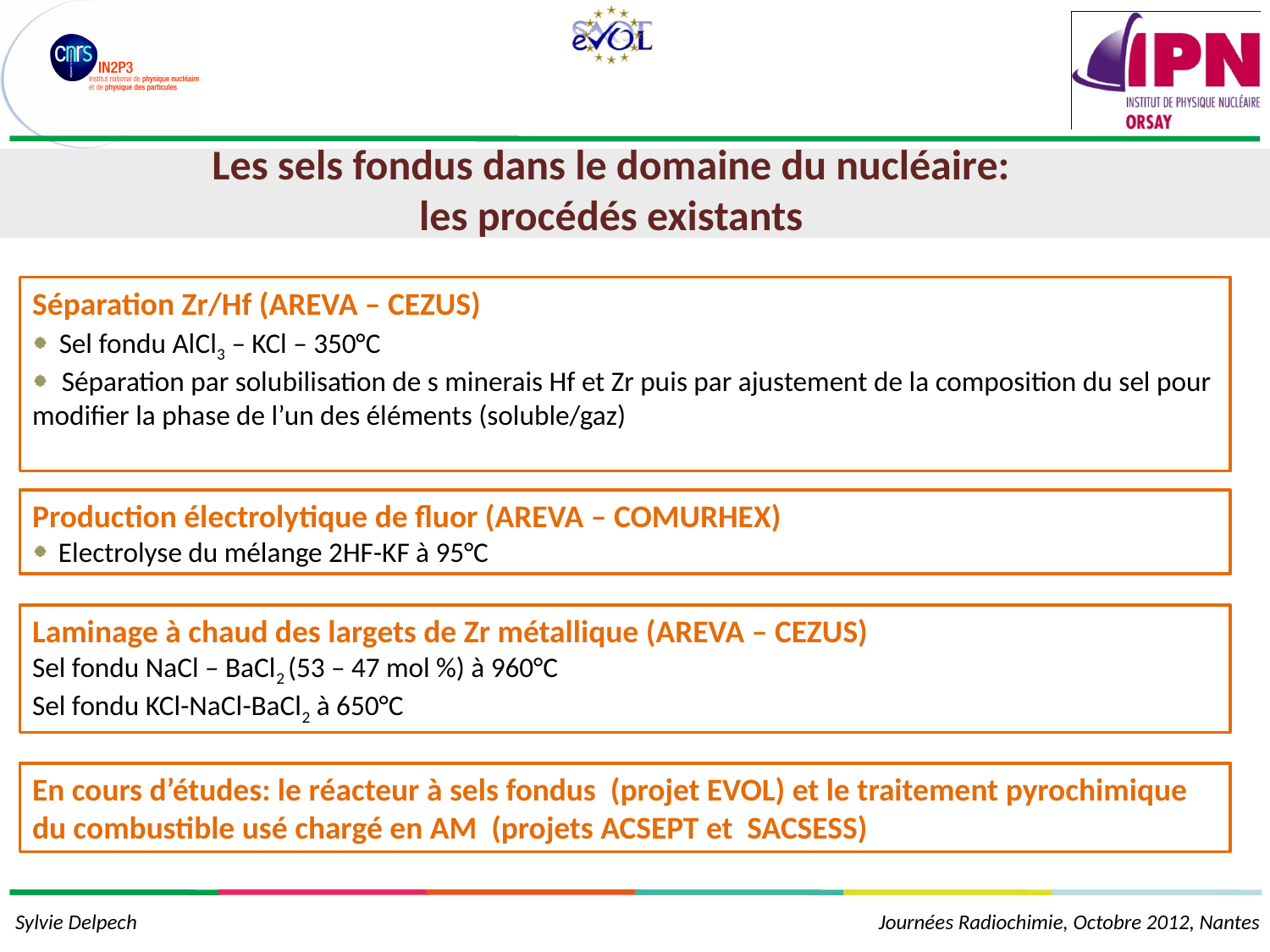

# Les sels fondus dans le domaine du nucléaire: les procédés existants

Séparation Zr/Hf (AREVA – CEZUS)
  Sel fondu AlCl3 – KCl – 350°C
   Séparation par solubilisation de s minerais Hf et Zr puis par ajustement de la composition du sel pour modifier la phase de l’un des éléments (soluble/gaz)

Production électrolytique de fluor (AREVA – COMURHEX)
  Electrolyse du mélange 2HF-KF à 95°C
Laminage à chaud des largets de Zr métallique (AREVA – CEZUS)
Sel fondu NaCl – BaCl2 (53 – 47 mol %) à 960°C
Sel fondu KCl-NaCl-BaCl2 à 650°C
En cours d’études: le réacteur à sels fondus  (projet EVOL) et le traitement pyrochimique du combustible usé chargé en AM  (projets ACSEPT et  SACSESS)